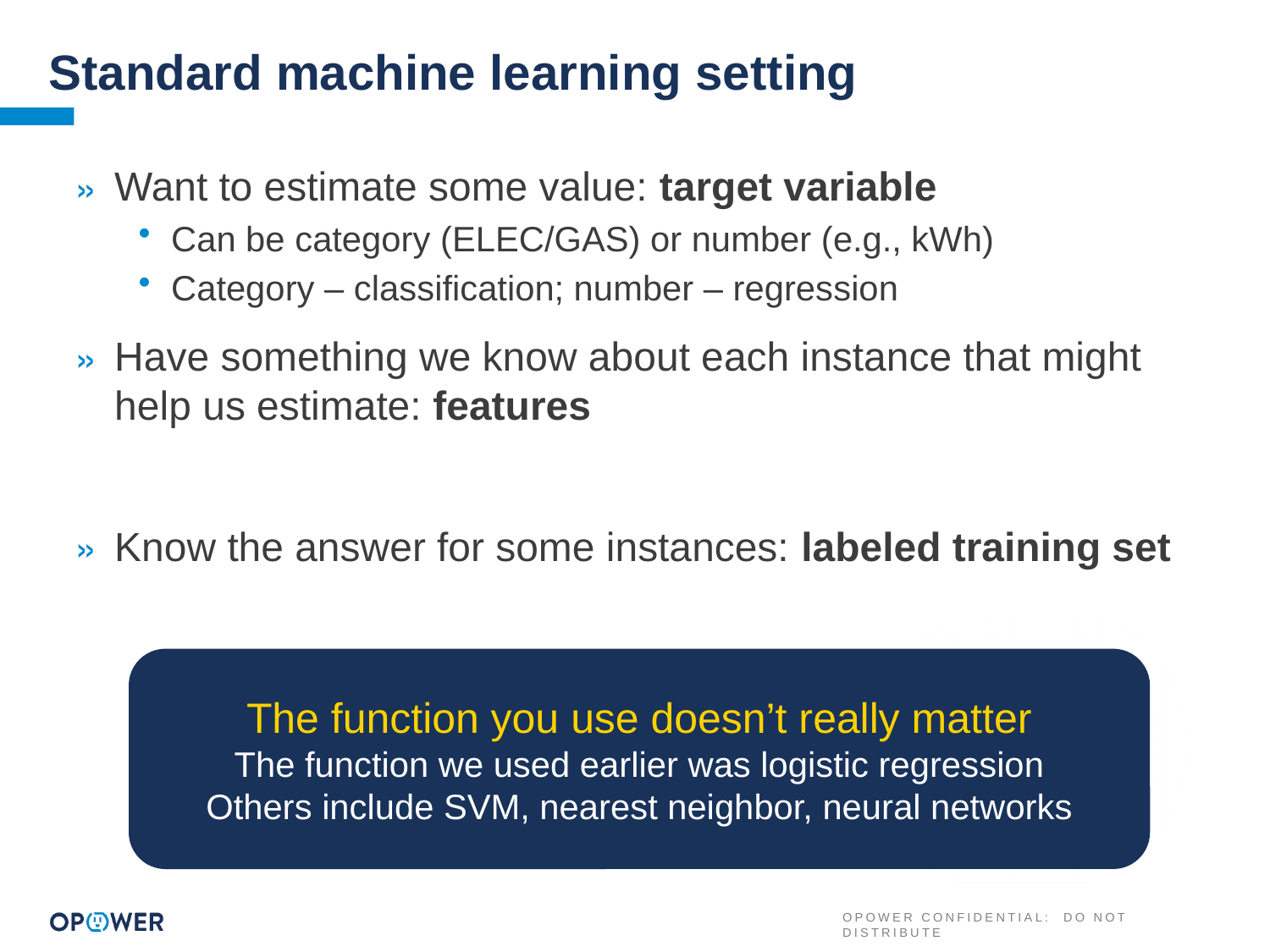

Standard machine learning setting

Want to estimate some value: target variable
Can be category (ELEC/GAS) or number (e.g., kWh)
Category – classification; number – regression
Have something we know about each instance that might help us estimate: features

Know the answer for some instances: labeled training set

The function you use doesn’t really matter
The function we used earlier was logistic regression
Others include SVM, nearest neighbor, neural networks
17